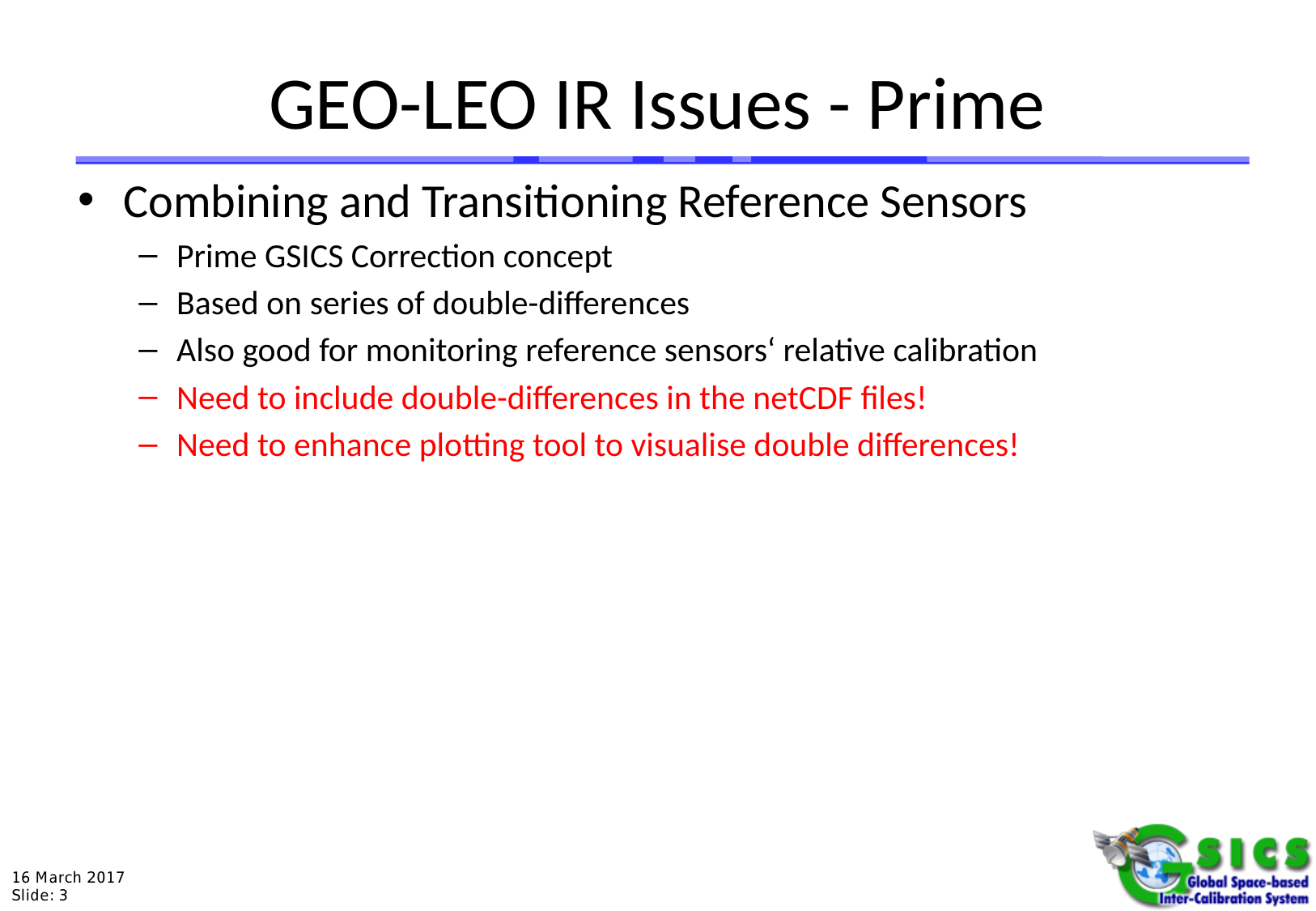

# GEO-LEO IR Issues - Prime
Combining and Transitioning Reference Sensors
Prime GSICS Correction concept
Based on series of double-differences
Also good for monitoring reference sensors‘ relative calibration
Need to include double-differences in the netCDF files!
Need to enhance plotting tool to visualise double differences!